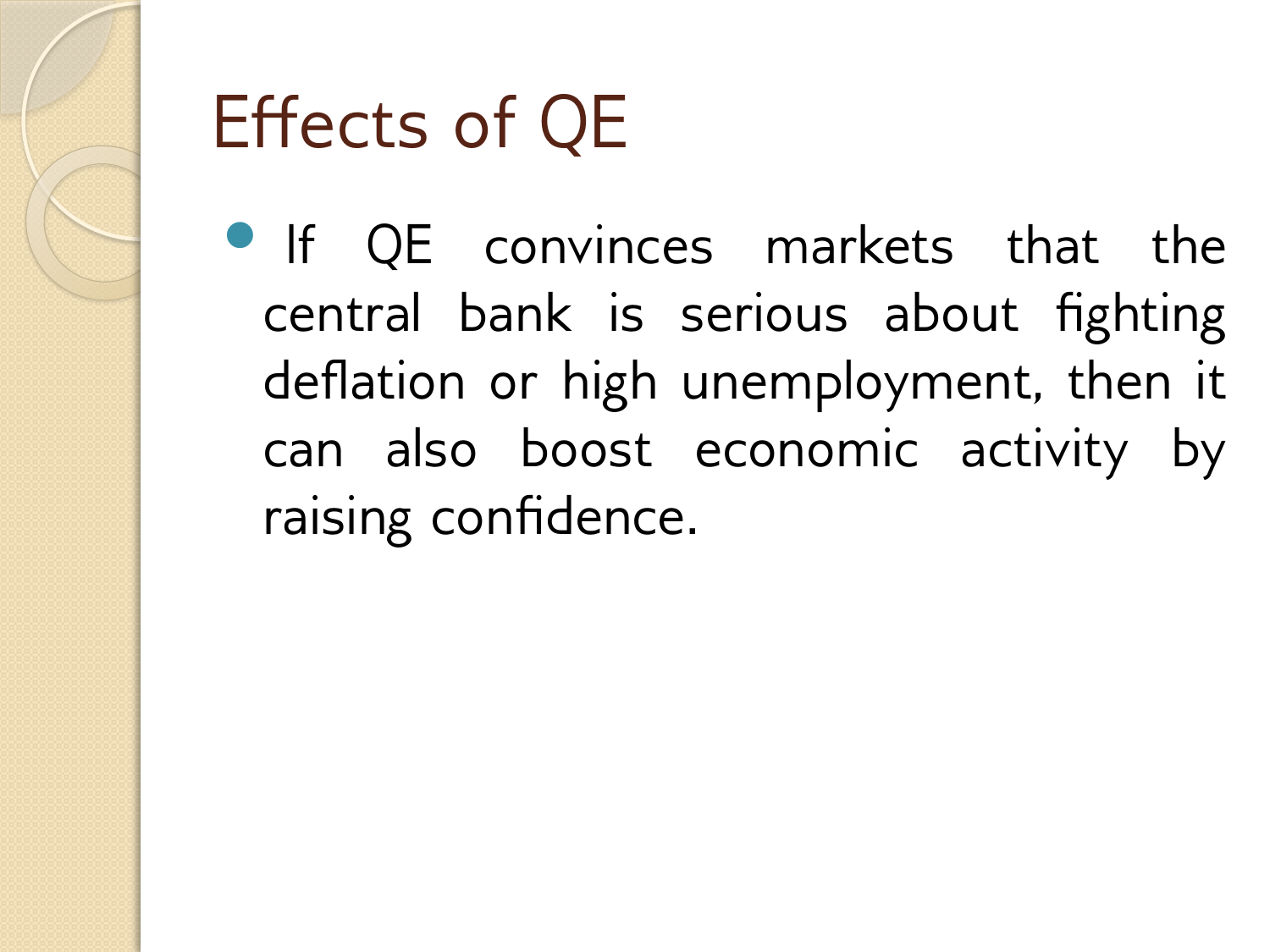

# Effects of QE
 If QE convinces markets that the central bank is serious about fighting deflation or high unemployment, then it can also boost economic activity by raising confidence.